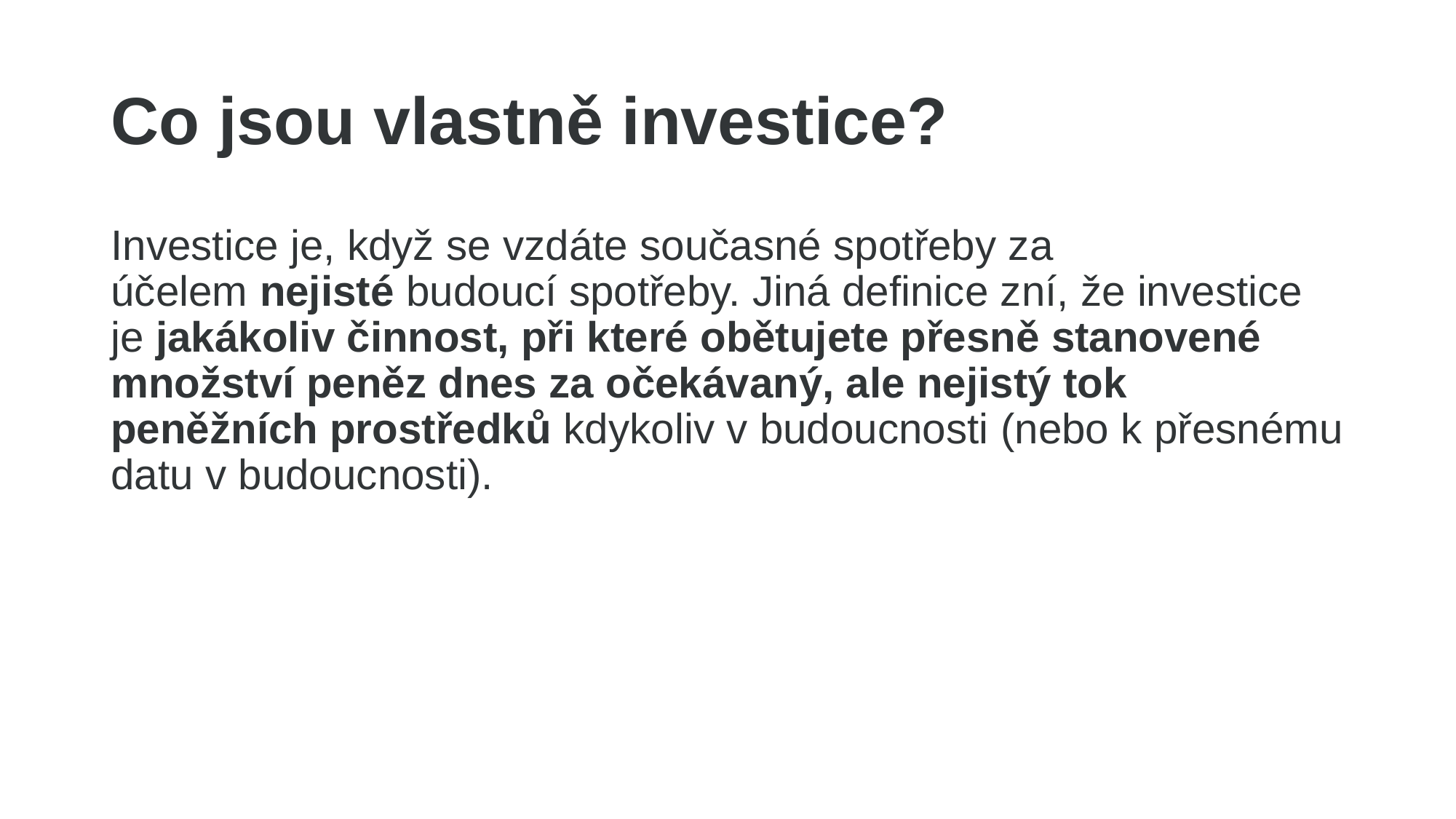

# Co jsou vlastně investice?
Investice je, když se vzdáte současné spotřeby za účelem nejisté budoucí spotřeby. Jiná definice zní, že investice je jakákoliv činnost, při které obětujete přesně stanovené množství peněz dnes za očekávaný, ale nejistý tok peněžních prostředků kdykoliv v budoucnosti (nebo k přesnému datu v budoucnosti).